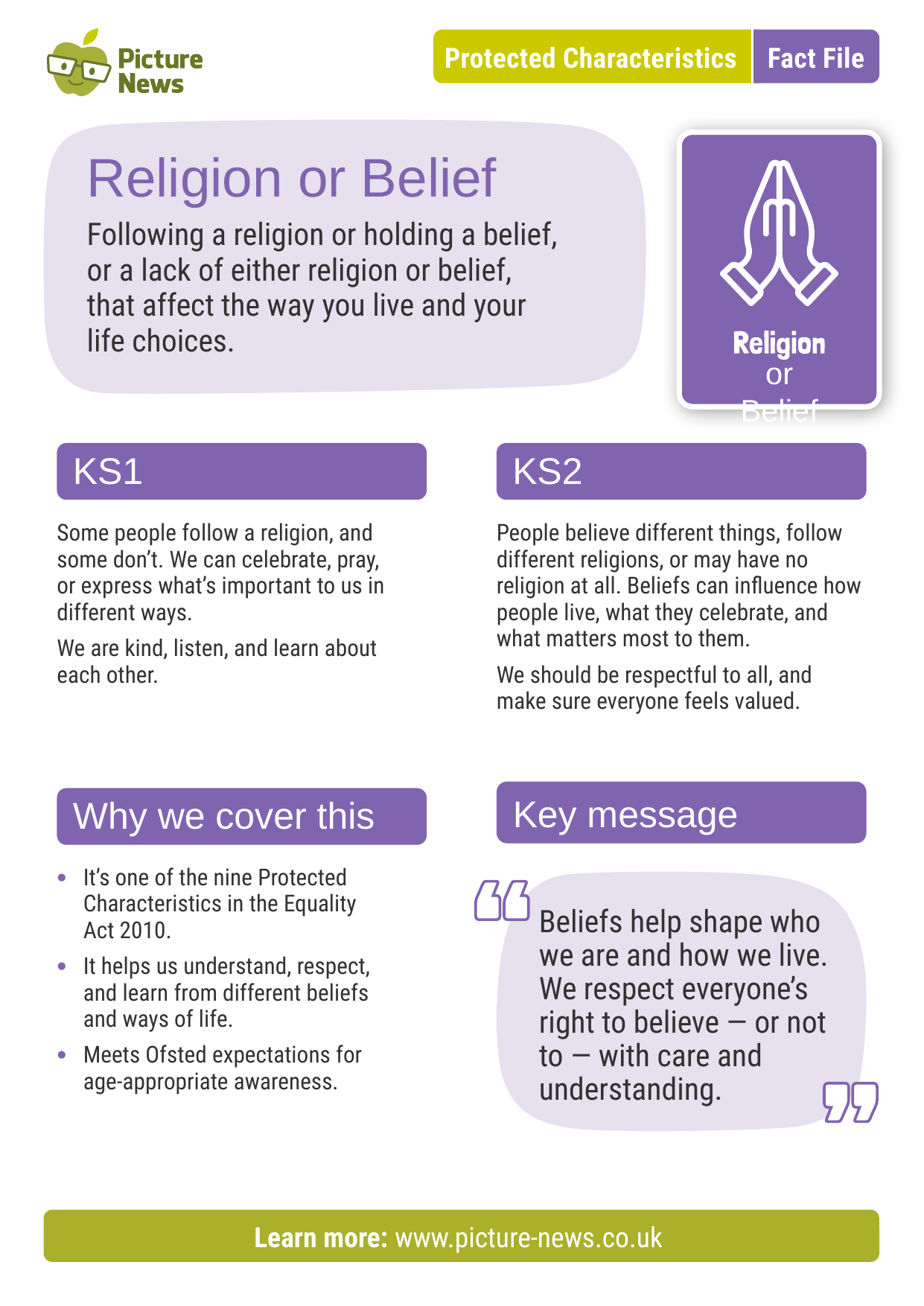

Protected Characteristics
Fact File

or Belief
Religion or Belief
Following a religion or holding a belief, or a lack of either religion or belief, that affect the way you live and your life choices.
KS1
KS2
Some people follow a religion, and some don’t. We can celebrate, pray, or express what’s important to us in different ways.
We are kind, listen, and learn about each other.
People believe different things, follow different religions, or may have no religion at all. Beliefs can influence how people live, what they celebrate, and what matters most to them.
We should be respectful to all, and make sure everyone feels valued.
Key message
Why we cover this
It’s one of the nine Protected Characteristics in the Equality Act 2010.
It helps us understand, respect, and learn from different beliefs and ways of life.
Meets Ofsted expectations for age-appropriate awareness.

Beliefs help shape who we are and how we live.
We respect everyone’s right to believe — or not to — with care and understanding.

Learn more: www.picture-news.co.uk